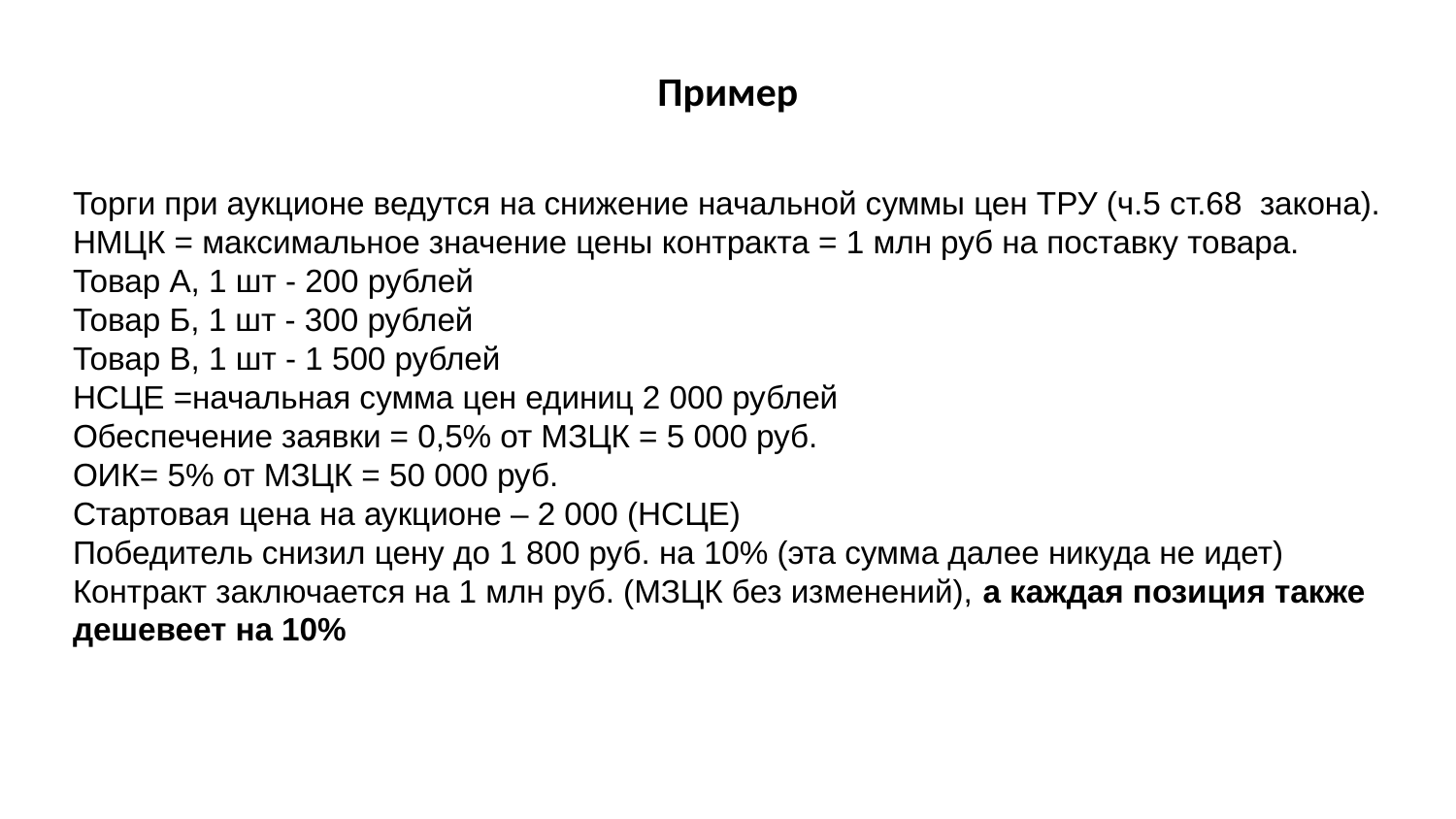

# Пример

Торги при аукционе ведутся на снижение начальной суммы цен ТРУ (ч.5 ст.68  закона).
НМЦК = максимальное значение цены контракта = 1 млн руб на поставку товара.
Товар А, 1 шт - 200 рублей
Товар Б, 1 шт - 300 рублей
Товар В, 1 шт - 1 500 рублей
НСЦЕ =начальная сумма цен единиц 2 000 рублей
Обеспечение заявки = 0,5% от МЗЦК = 5 000 руб.
ОИК= 5% от МЗЦК = 50 000 руб.
Стартовая цена на аукционе – 2 000 (НСЦЕ)
Победитель снизил цену до 1 800 руб. на 10% (эта сумма далее никуда не идет)
Контракт заключается на 1 млн руб. (МЗЦК без изменений), а каждая позиция также дешевеет на 10%